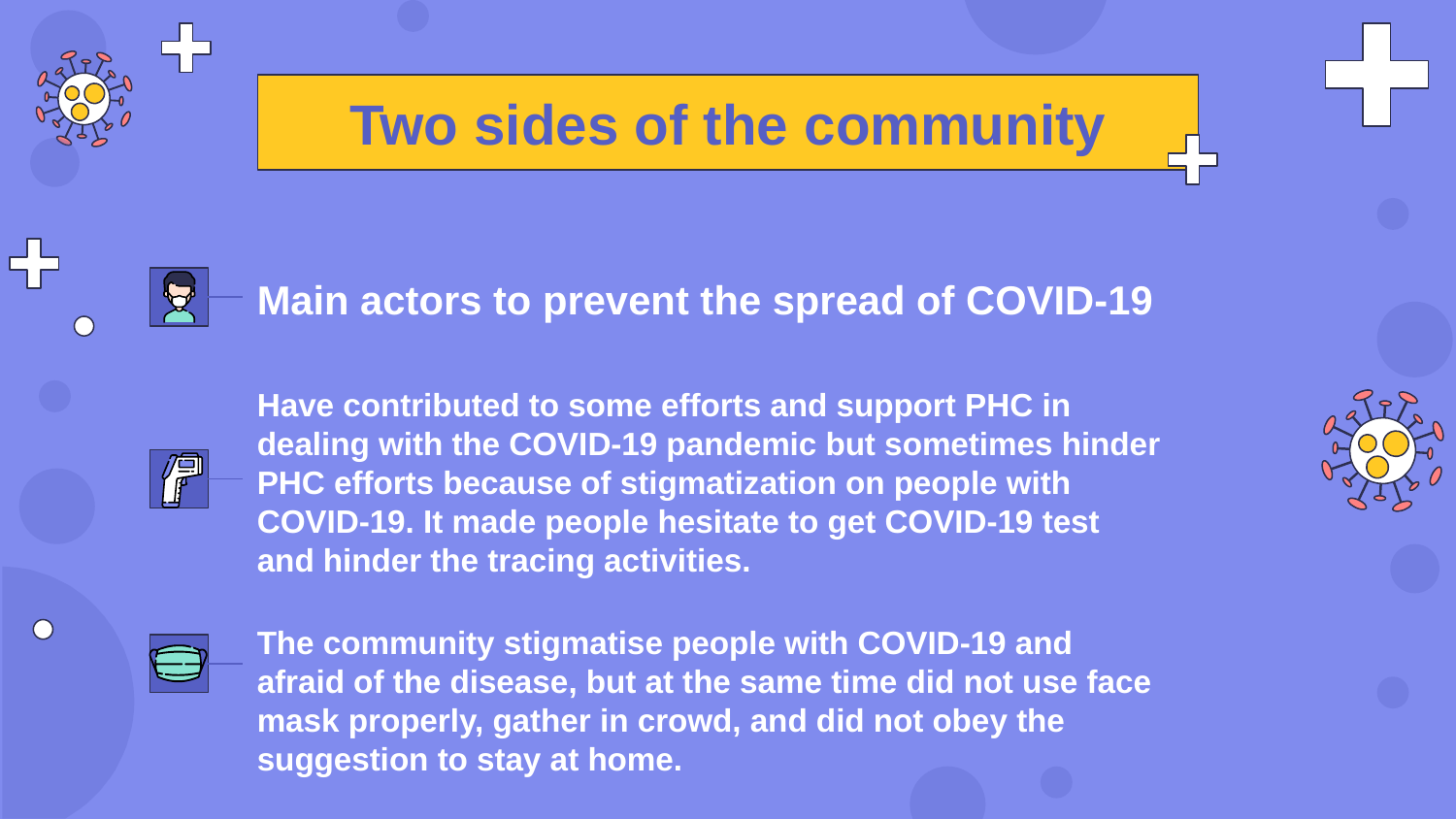

Two sides of the community

# Main actors to prevent the spread of COVID-19

Have contributed to some efforts and support PHC in dealing with the COVID-19 pandemic but sometimes hinder PHC efforts because of stigmatization on people with COVID-19. It made people hesitate to get COVID-19 test and hinder the tracing activities.

The community stigmatise people with COVID-19 and afraid of the disease, but at the same time did not use face mask properly, gather in crowd, and did not obey the suggestion to stay at home.